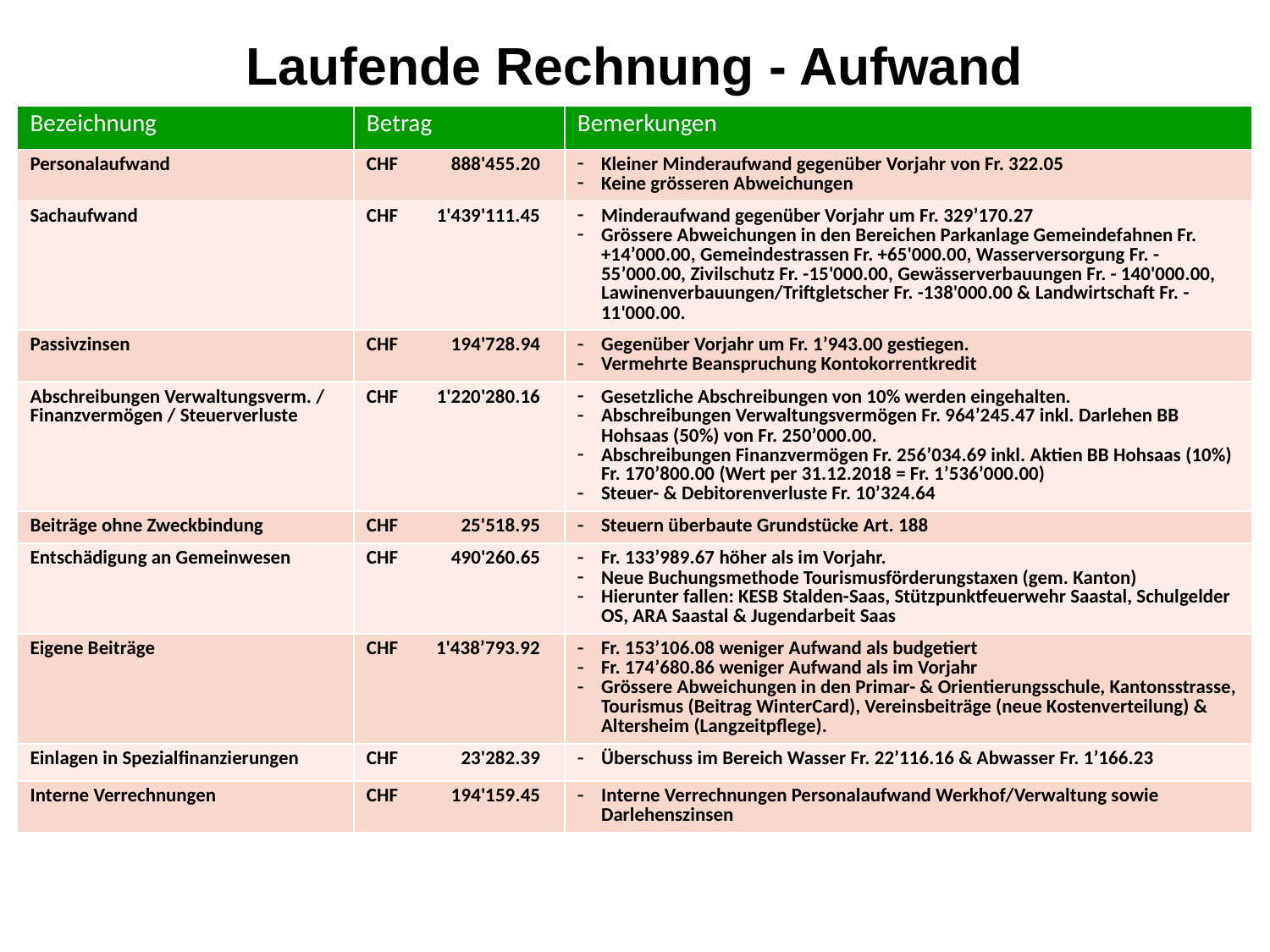

Laufende Rechnung - Aufwand
| Bezeichnung | Betrag | Bemerkungen |
| --- | --- | --- |
| Personalaufwand | CHF 888'455.20 | Kleiner Minderaufwand gegenüber Vorjahr von Fr. 322.05 Keine grösseren Abweichungen |
| Sachaufwand | CHF 1'439'111.45 | Minderaufwand gegenüber Vorjahr um Fr. 329’170.27 Grössere Abweichungen in den Bereichen Parkanlage Gemeindefahnen Fr. +14’000.00, Gemeindestrassen Fr. +65'000.00, Wasserversorgung Fr. -55’000.00, Zivilschutz Fr. -15'000.00, Gewässerverbauungen Fr. - 140'000.00, Lawinenverbauungen/Triftgletscher Fr. -138'000.00 & Landwirtschaft Fr. -11'000.00. |
| Passivzinsen | CHF 194'728.94 | Gegenüber Vorjahr um Fr. 1’943.00 gestiegen. Vermehrte Beanspruchung Kontokorrentkredit |
| Abschreibungen Verwaltungsverm. / Finanzvermögen / Steuerverluste | CHF 1'220'280.16 | Gesetzliche Abschreibungen von 10% werden eingehalten. Abschreibungen Verwaltungsvermögen Fr. 964’245.47 inkl. Darlehen BB Hohsaas (50%) von Fr. 250’000.00. Abschreibungen Finanzvermögen Fr. 256’034.69 inkl. Aktien BB Hohsaas (10%) Fr. 170’800.00 (Wert per 31.12.2018 = Fr. 1’536’000.00) Steuer- & Debitorenverluste Fr. 10’324.64 |
| Beiträge ohne Zweckbindung | CHF 25'518.95 | Steuern überbaute Grundstücke Art. 188 |
| Entschädigung an Gemeinwesen | CHF 490'260.65 | Fr. 133’989.67 höher als im Vorjahr. Neue Buchungsmethode Tourismusförderungstaxen (gem. Kanton) Hierunter fallen: KESB Stalden-Saas, Stützpunktfeuerwehr Saastal, Schulgelder OS, ARA Saastal & Jugendarbeit Saas |
| Eigene Beiträge | CHF 1'438’793.92 | Fr. 153’106.08 weniger Aufwand als budgetiert Fr. 174’680.86 weniger Aufwand als im Vorjahr Grössere Abweichungen in den Primar- & Orientierungsschule, Kantonsstrasse, Tourismus (Beitrag WinterCard), Vereinsbeiträge (neue Kostenverteilung) & Altersheim (Langzeitpflege). |
| Einlagen in Spezialfinanzierungen | CHF 23'282.39 | Überschuss im Bereich Wasser Fr. 22’116.16 & Abwasser Fr. 1’166.23 |
| Interne Verrechnungen | CHF 194'159.45 | Interne Verrechnungen Personalaufwand Werkhof/Verwaltung sowie Darlehenszinsen |